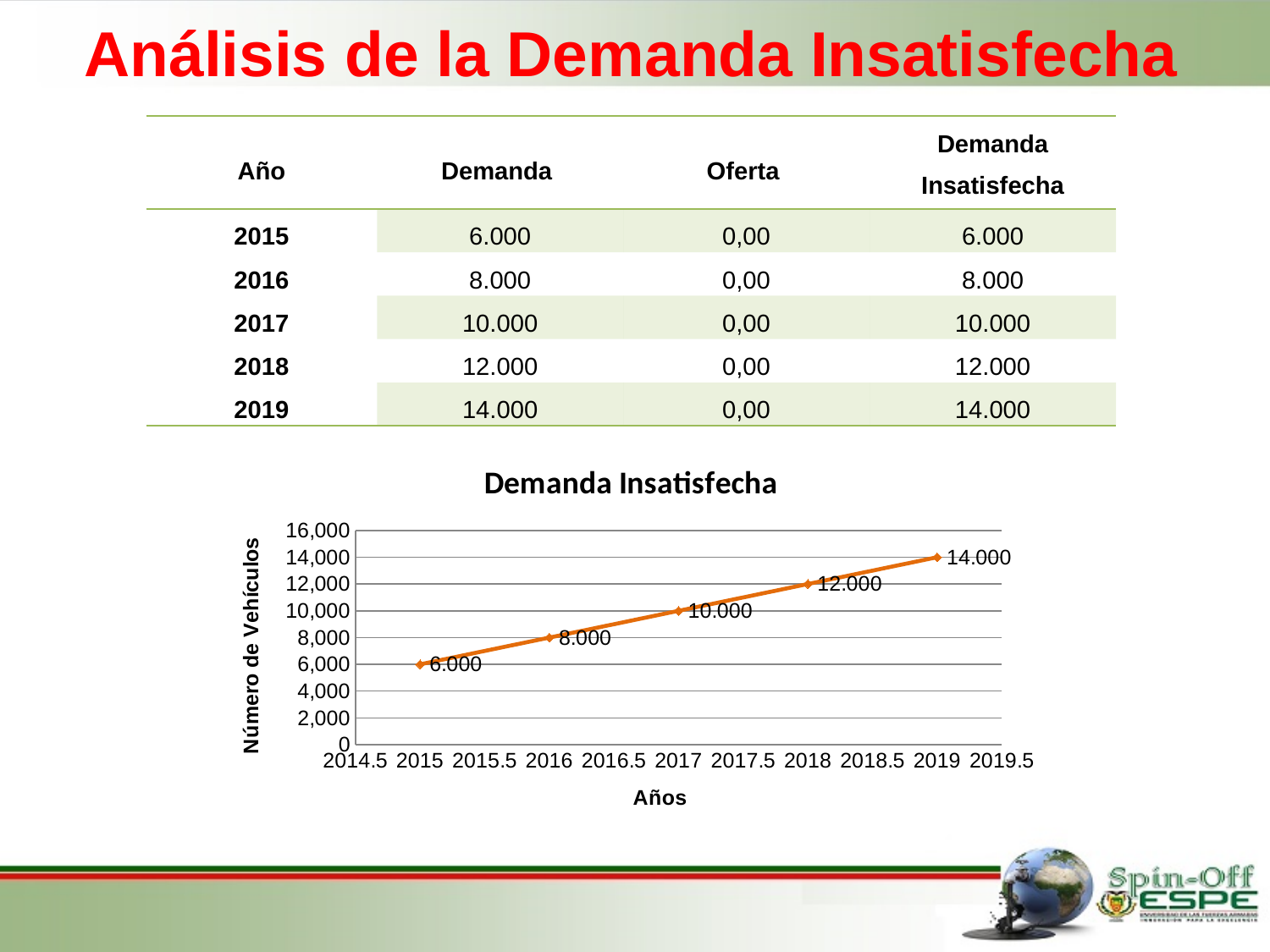

Análisis de la Demanda Insatisfecha
| Año | Demanda | Oferta | Demanda Insatisfecha |
| --- | --- | --- | --- |
| 2015 | 6.000 | 0,00 | 6.000 |
| 2016 | 8.000 | 0,00 | 8.000 |
| 2017 | 10.000 | 0,00 | 10.000 |
| 2018 | 12.000 | 0,00 | 12.000 |
| 2019 | 14.000 | 0,00 | 14.000 |

### Chart:

| Category | Demanda Insatisfecha |
|---|---|